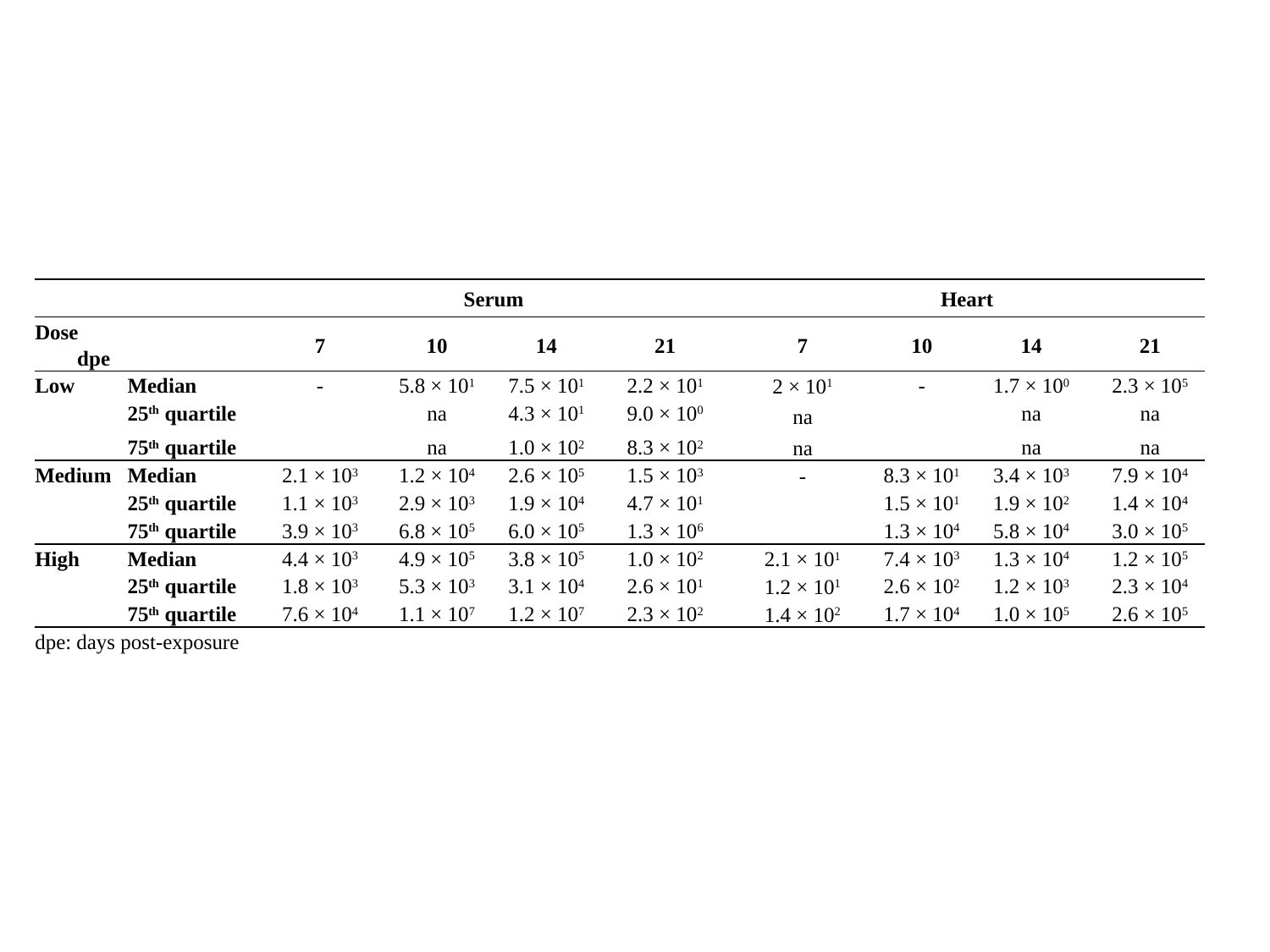

|  |  | Serum |  |  |  | Heart |  |  |  |
| --- | --- | --- | --- | --- | --- | --- | --- | --- | --- |
| Dose dpe |  | 7 | 10 | 14 | 21 | 7 | 10 | 14 | 21 |
| Low | Median | - | 5.8 × 101 | 7.5 × 101 | 2.2 × 101 | 2 × 101 | - | 1.7 × 100 | 2.3 × 105 |
|  | 25th quartile |  | na | 4.3 × 101 | 9.0 × 100 | na |  | na | na |
|  | 75th quartile |  | na | 1.0 × 102 | 8.3 × 102 | na |  | na | na |
| Medium | Median | 2.1 × 103 | 1.2 × 104 | 2.6 × 105 | 1.5 × 103 | - | 8.3 × 101 | 3.4 × 103 | 7.9 × 104 |
|  | 25th quartile | 1.1 × 103 | 2.9 × 103 | 1.9 × 104 | 4.7 × 101 |  | 1.5 × 101 | 1.9 × 102 | 1.4 × 104 |
|  | 75th quartile | 3.9 × 103 | 6.8 × 105 | 6.0 × 105 | 1.3 × 106 |  | 1.3 × 104 | 5.8 × 104 | 3.0 × 105 |
| High | Median | 4.4 × 103 | 4.9 × 105 | 3.8 × 105 | 1.0 × 102 | 2.1 × 101 | 7.4 × 103 | 1.3 × 104 | 1.2 × 105 |
|  | 25th quartile | 1.8 × 103 | 5.3 × 103 | 3.1 × 104 | 2.6 × 101 | 1.2 × 101 | 2.6 × 102 | 1.2 × 103 | 2.3 × 104 |
|  | 75th quartile | 7.6 × 104 | 1.1 × 107 | 1.2 × 107 | 2.3 × 102 | 1.4 × 102 | 1.7 × 104 | 1.0 × 105 | 2.6 × 105 |
| dpe: days post-exposure |  |  |  |  |  |  |  |  |  |
|  |  |  |  |  |  |  |  |  |  |